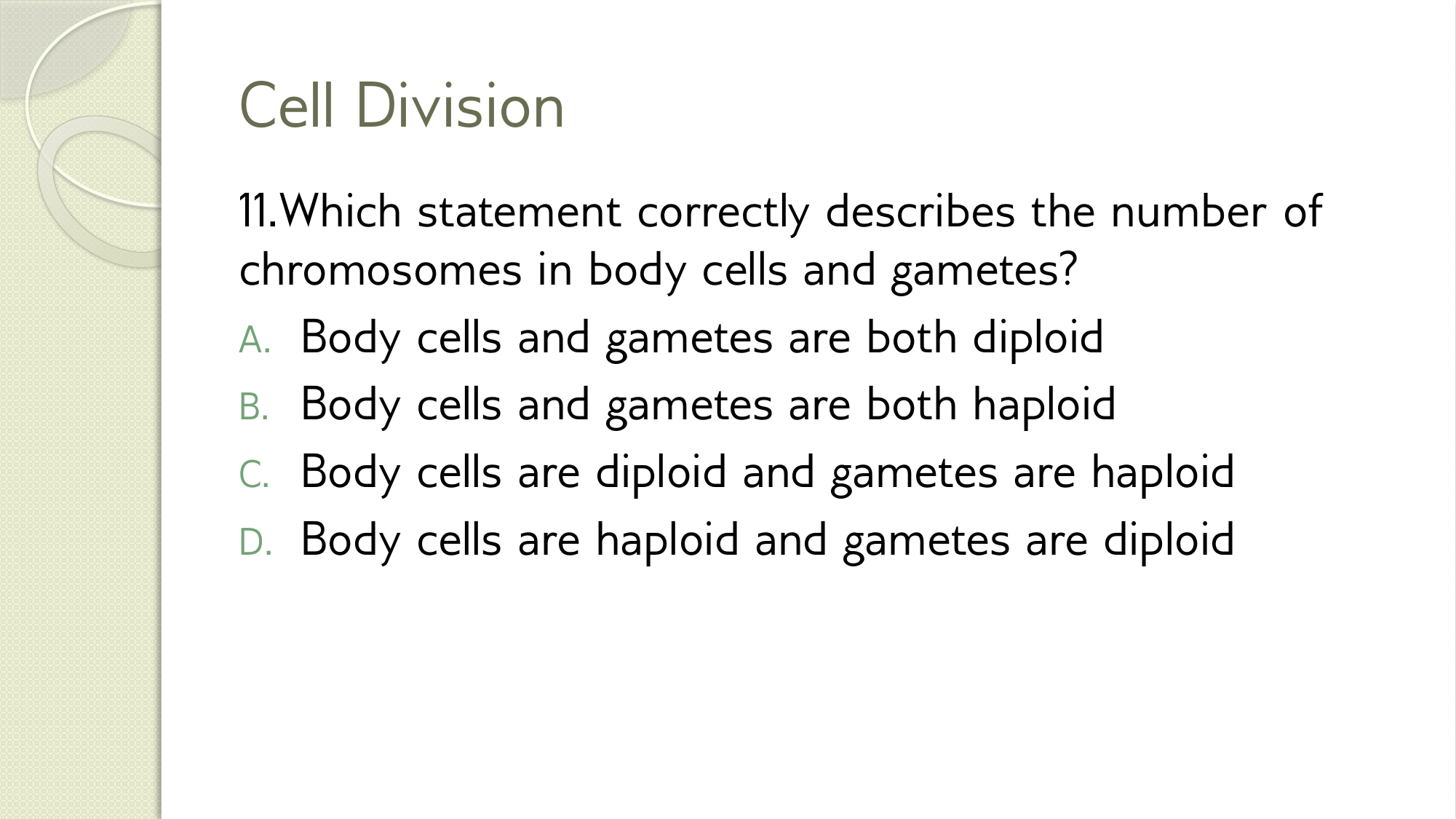

# Cell Division
11.Which statement correctly describes the number of chromosomes in body cells and gametes?
Body cells and gametes are both diploid
Body cells and gametes are both haploid
Body cells are diploid and gametes are haploid
Body cells are haploid and gametes are diploid